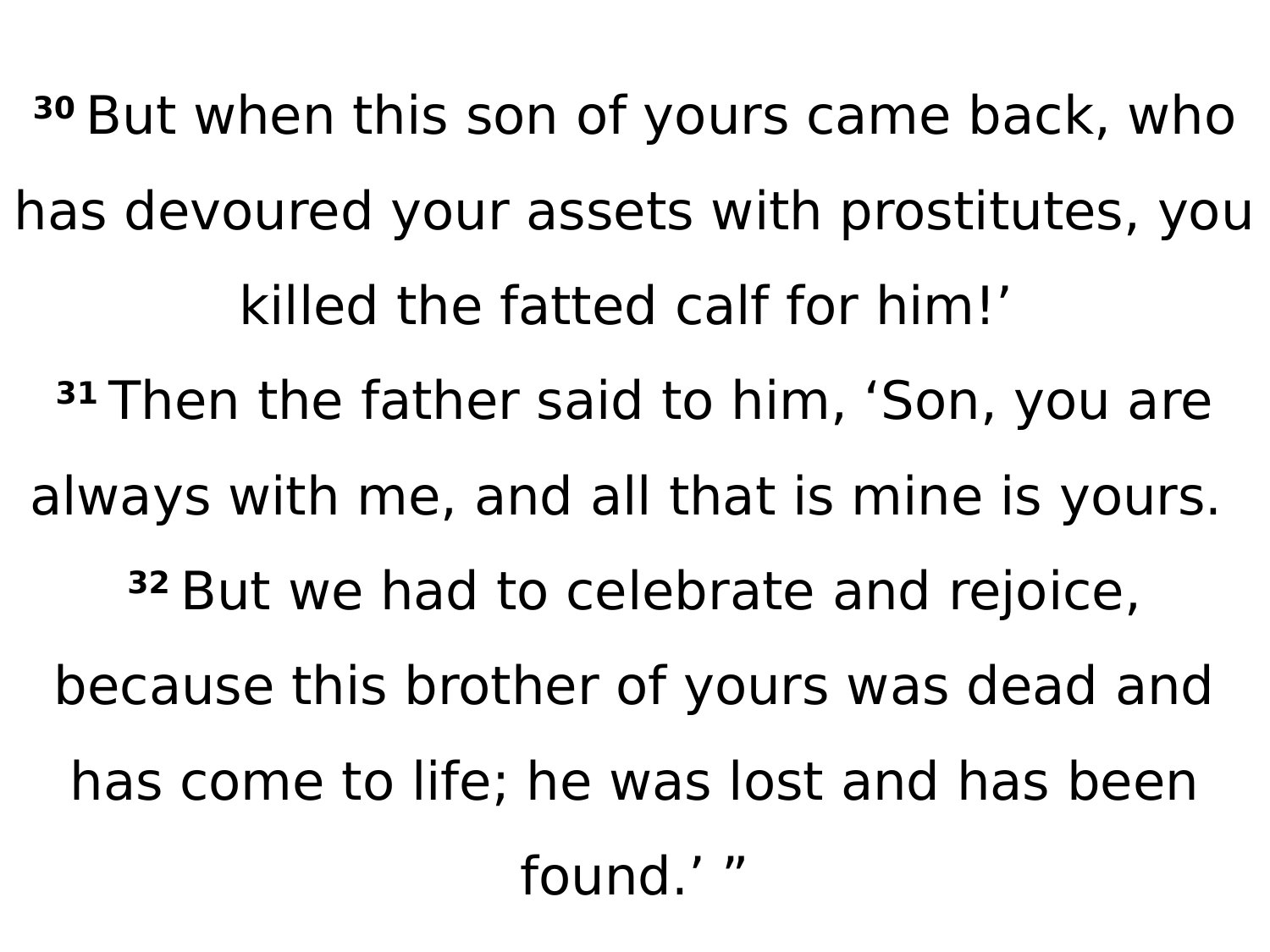

30 But when this son of yours came back, who has devoured your assets with prostitutes, you killed the fatted calf for him!’
31 Then the father said to him, ‘Son, you are always with me, and all that is mine is yours.
32 But we had to celebrate and rejoice, because this brother of yours was dead and has come to life; he was lost and has been found.’ ”